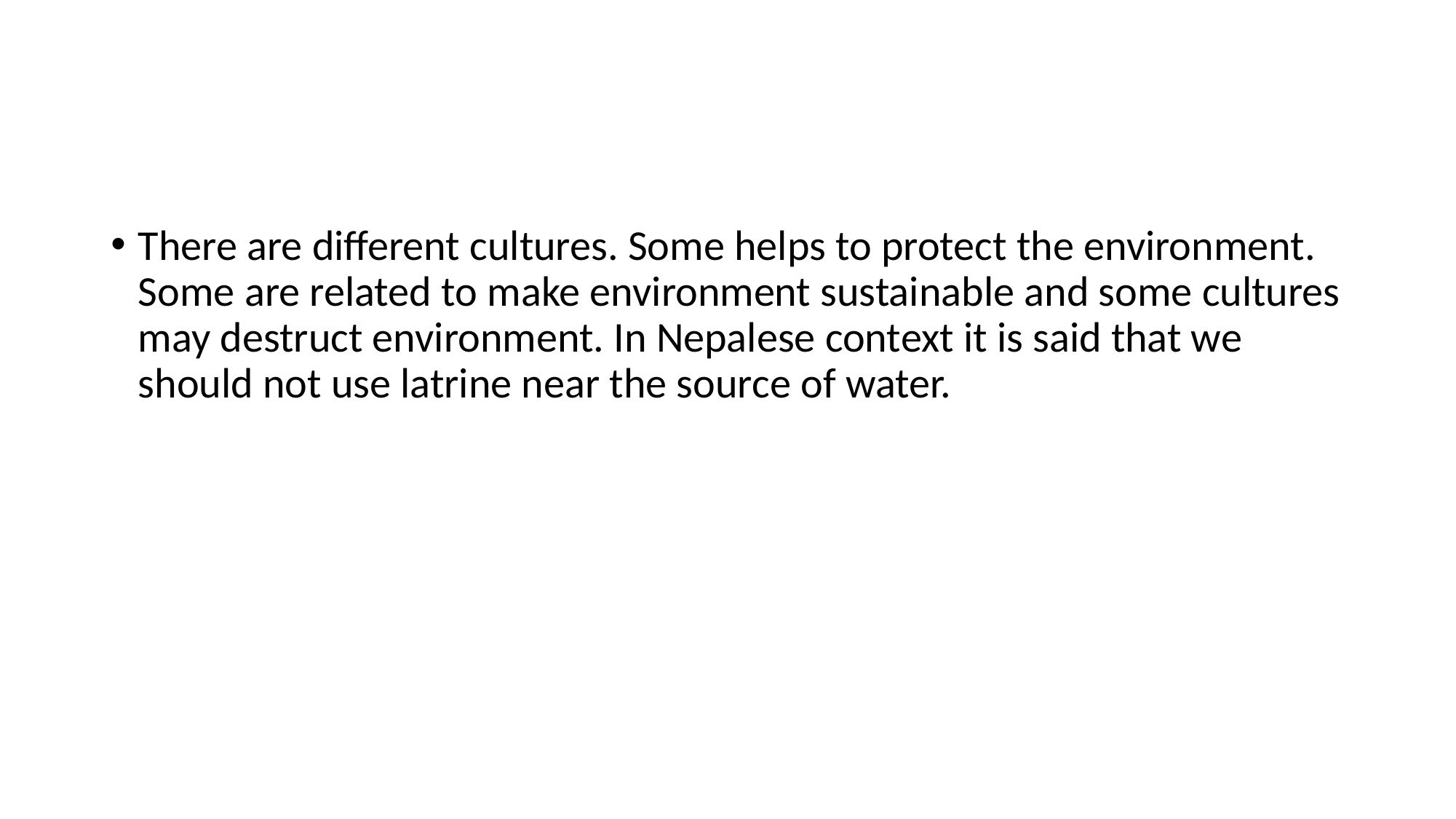

#
There are different cultures. Some helps to protect the environment. Some are related to make environment sustainable and some cultures may destruct environment. In Nepalese context it is said that we should not use latrine near the source of water.